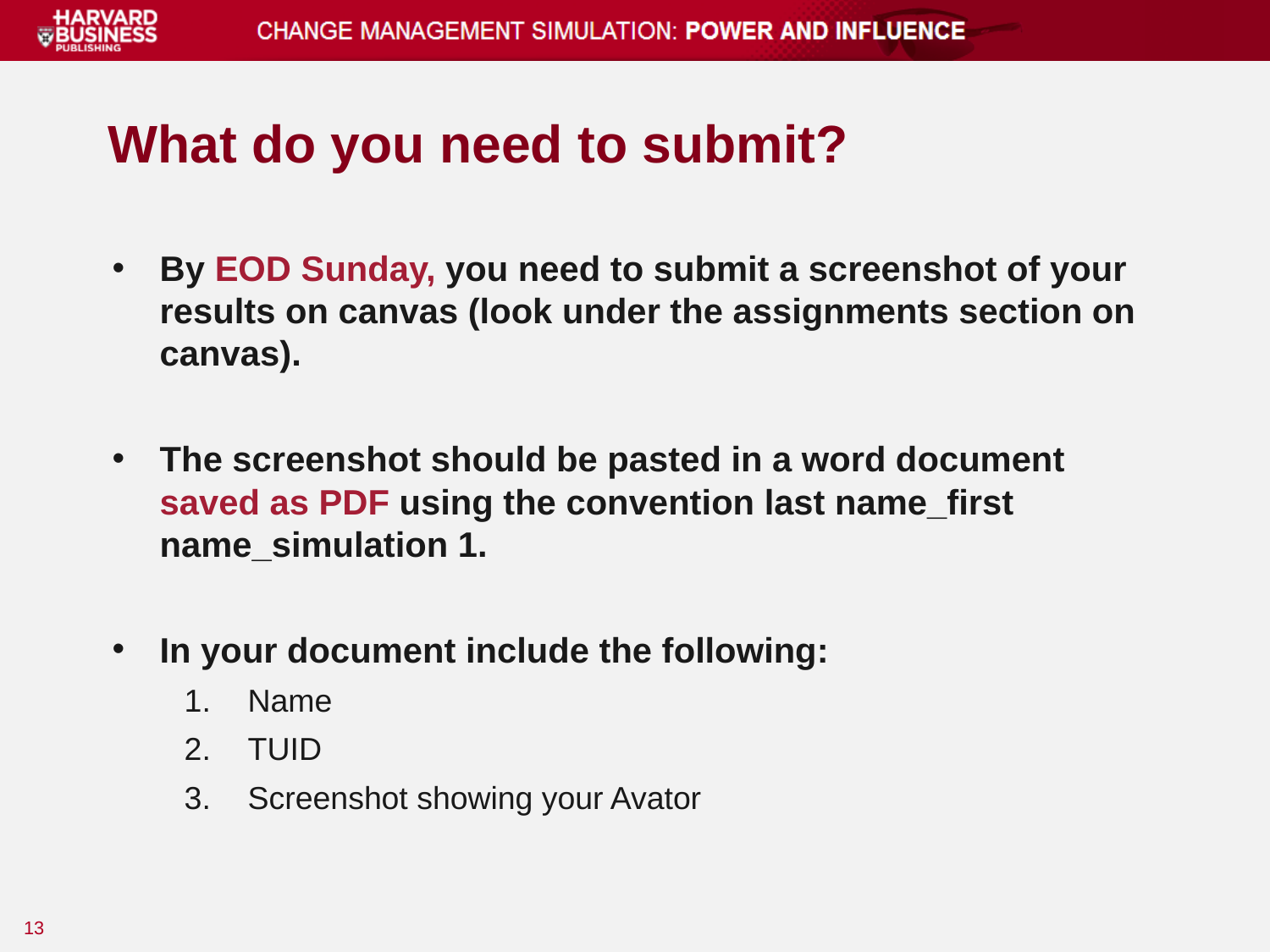

# What do you need to submit?
By EOD Sunday, you need to submit a screenshot of your results on canvas (look under the assignments section on canvas).

The screenshot should be pasted in a word document saved as PDF using the convention last name_first name_simulation 1.

In your document include the following:
Name
TUID
Screenshot showing your Avator